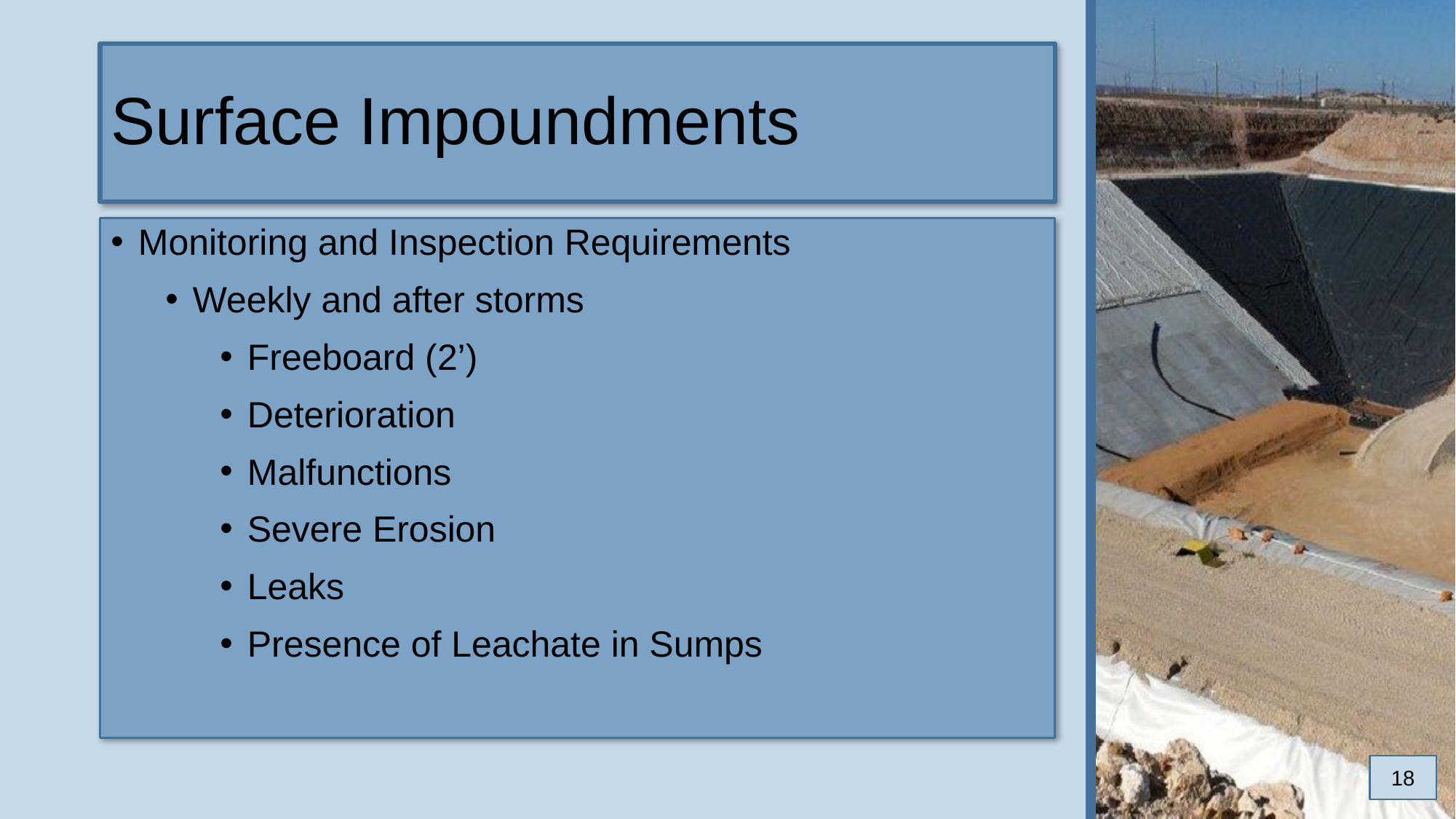

# Surface Impoundments
Monitoring and Inspection Requirements
Weekly and after storms
Freeboard (2’)
Deterioration
Malfunctions
Severe Erosion
Leaks
Presence of Leachate in Sumps
18